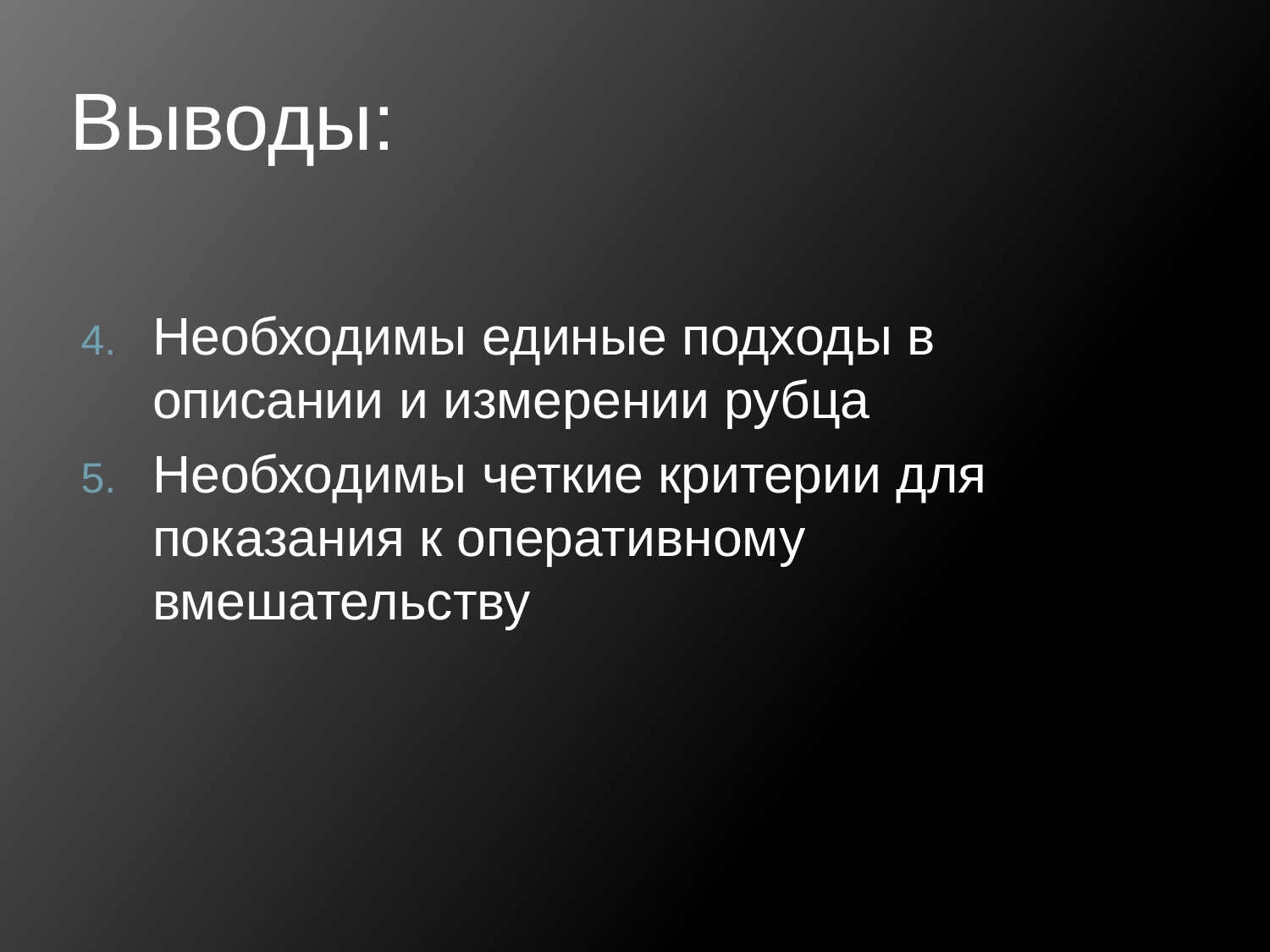

# Выводы:

Необходимы единые подходы в описании и измерении рубца
Необходимы четкие критерии для показания к оперативному вмешательству